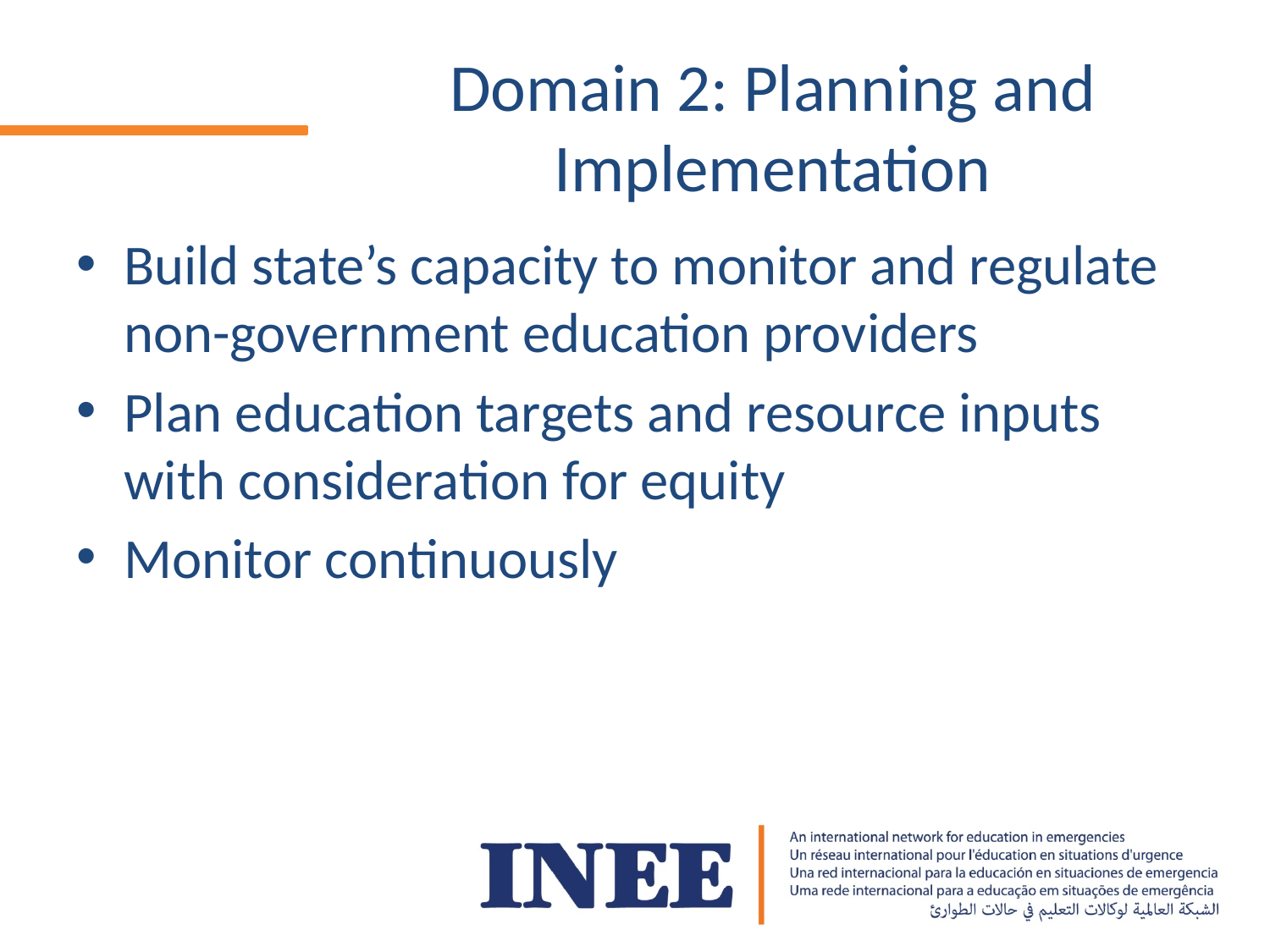

# Domain 2: Planning and Implementation
Build state’s capacity to monitor and regulate non-government education providers
Plan education targets and resource inputs with consideration for equity
Monitor continuously